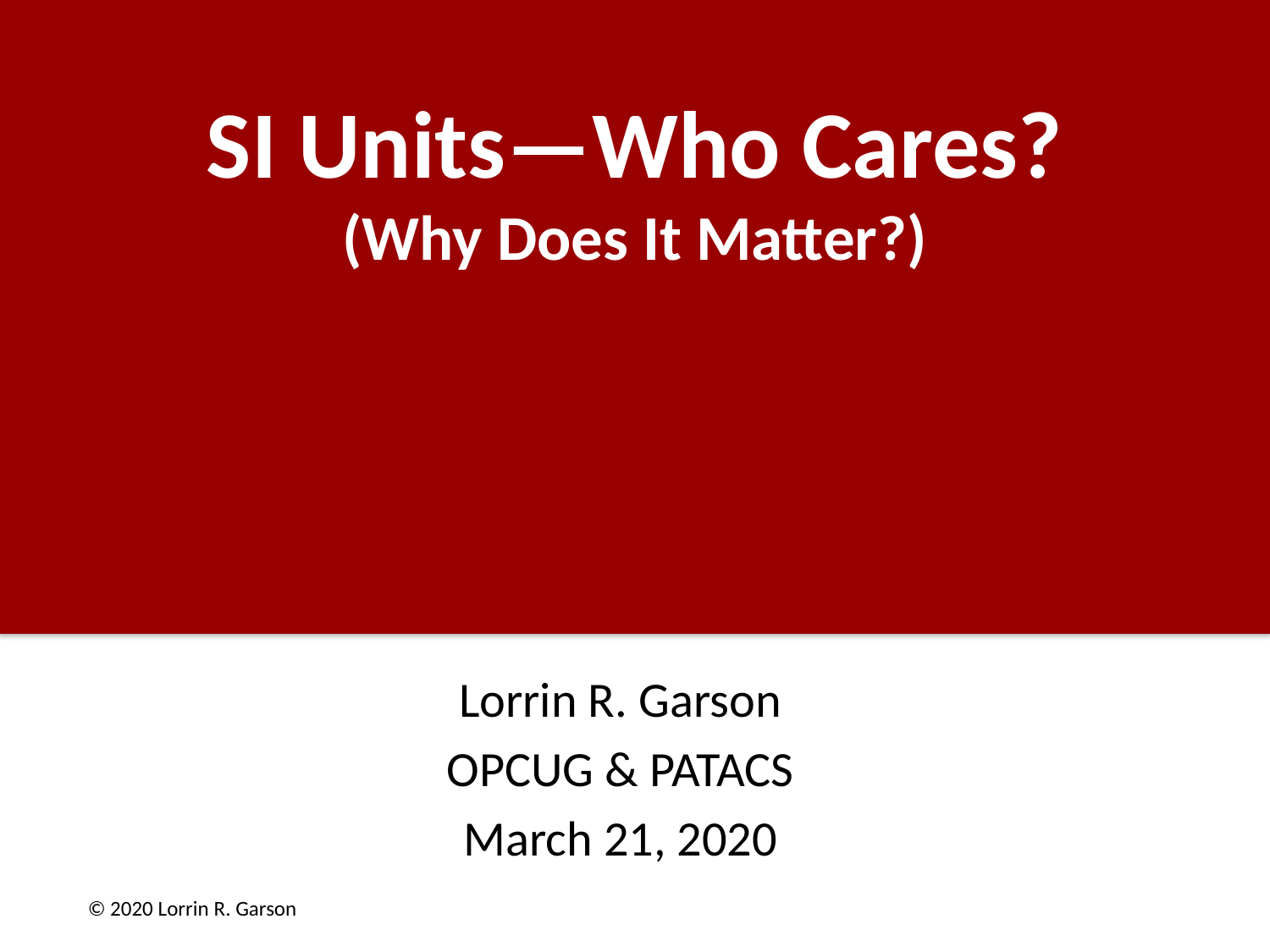

# SI Units—Who Cares? (Why Does It Matter?)
Lorrin R. Garson
OPCUG & PATACS
March 21, 2020

© 2020 Lorrin R. Garson